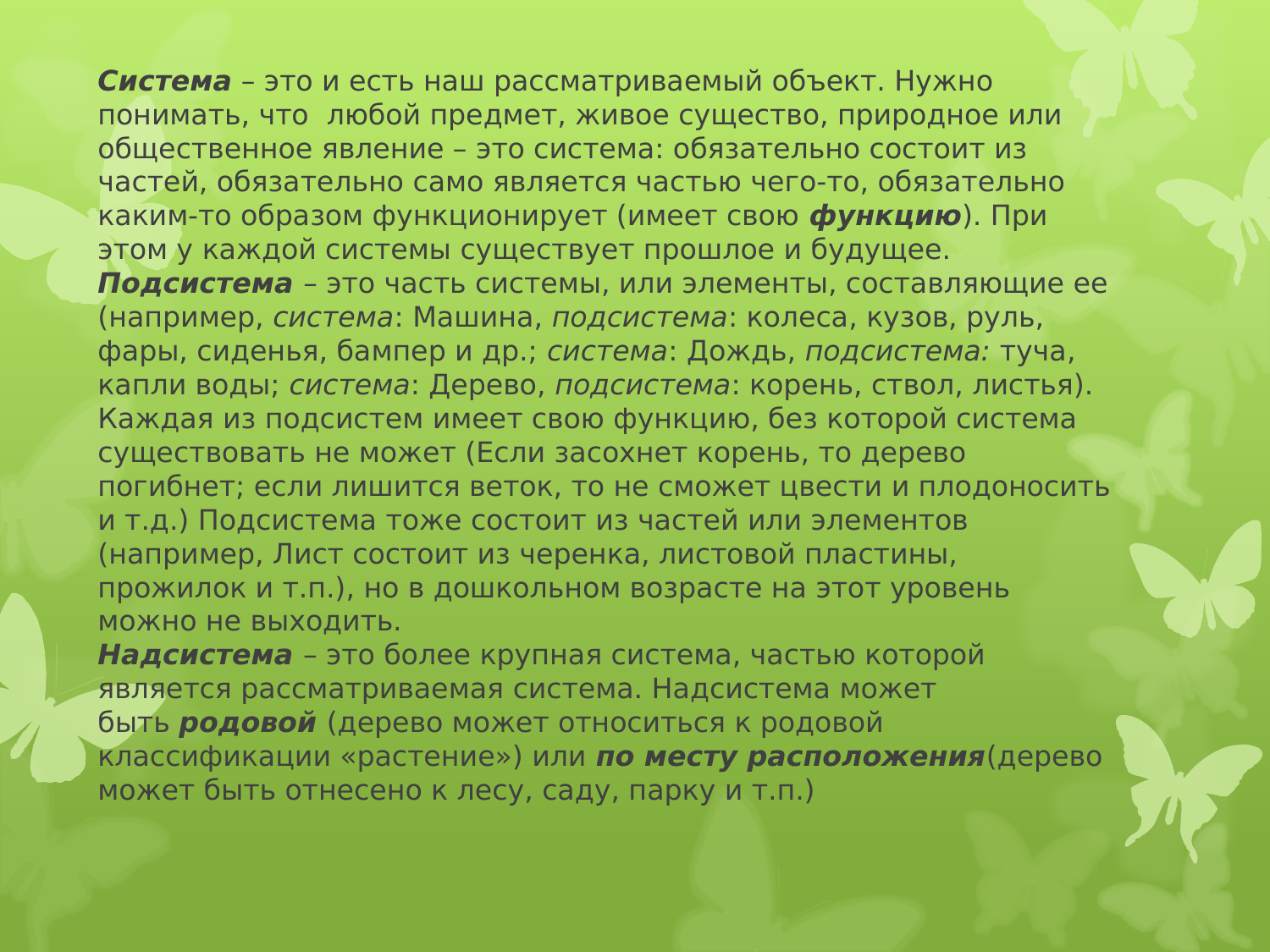

# Система – это и есть наш рассматриваемый объект. Нужно понимать, что  любой предмет, живое существо, природное или общественное явление – это система: обязательно состоит из частей, обязательно само является частью чего-то, обязательно каким-то образом функционирует (имеет свою функцию). При этом у каждой системы существует прошлое и будущее. Подсистема – это часть системы, или элементы, составляющие ее (например, система: Машина, подсистема: колеса, кузов, руль, фары, сиденья, бампер и др.; система: Дождь, подсистема: туча, капли воды; система: Дерево, подсистема: корень, ствол, листья). Каждая из подсистем имеет свою функцию, без которой система существовать не может (Если засохнет корень, то дерево погибнет; если лишится веток, то не сможет цвести и плодоносить и т.д.) Подсистема тоже состоит из частей или элементов (например, Лист состоит из черенка, листовой пластины, прожилок и т.п.), но в дошкольном возрасте на этот уровень можно не выходить.   Надсистема – это более крупная система, частью которой является рассматриваемая система. Надсистема может быть родовой (дерево может относиться к родовой классификации «растение») или по месту расположения(дерево может быть отнесено к лесу, саду, парку и т.п.)